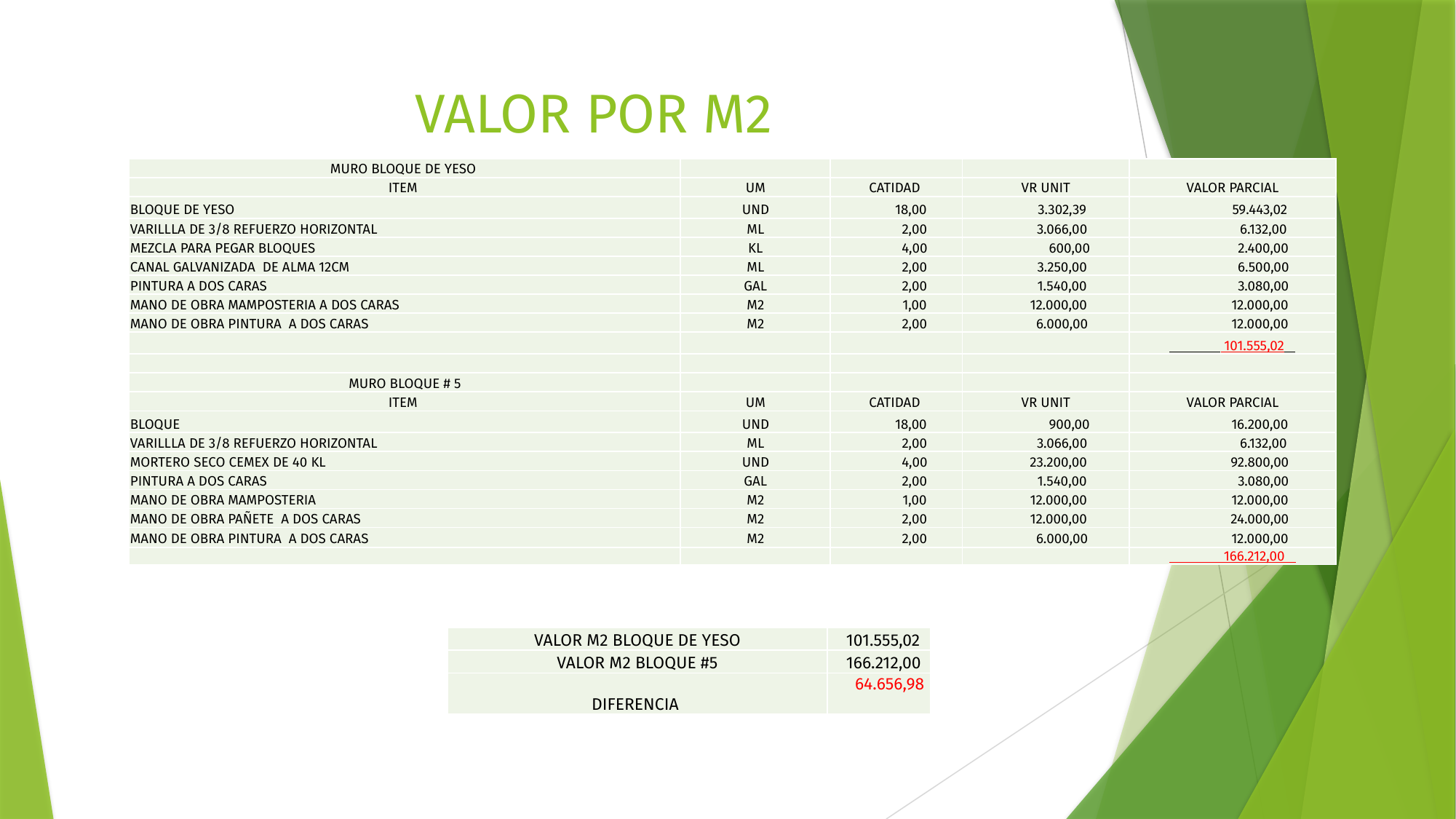

# VALOR POR M2
| MURO BLOQUE DE YESO |  |  |  |  |
| --- | --- | --- | --- | --- |
| ITEM | UM | CATIDAD | VR UNIT | VALOR PARCIAL |
| BLOQUE DE YESO | UND | 18,00 | 3.302,39 | 59.443,02 |
| VARILLLA DE 3/8 REFUERZO HORIZONTAL | ML | 2,00 | 3.066,00 | 6.132,00 |
| MEZCLA PARA PEGAR BLOQUES | KL | 4,00 | 600,00 | 2.400,00 |
| CANAL GALVANIZADA DE ALMA 12CM | ML | 2,00 | 3.250,00 | 6.500,00 |
| PINTURA A DOS CARAS | GAL | 2,00 | 1.540,00 | 3.080,00 |
| MANO DE OBRA MAMPOSTERIA A DOS CARAS | M2 | 1,00 | 12.000,00 | 12.000,00 |
| MANO DE OBRA PINTURA A DOS CARAS | M2 | 2,00 | 6.000,00 | 12.000,00 |
|  |  |  |  | 101.555,02 |
|  |  |  |  |  |
| MURO BLOQUE # 5 |  |  |  |  |
| ITEM | UM | CATIDAD | VR UNIT | VALOR PARCIAL |
| BLOQUE | UND | 18,00 | 900,00 | 16.200,00 |
| VARILLLA DE 3/8 REFUERZO HORIZONTAL | ML | 2,00 | 3.066,00 | 6.132,00 |
| MORTERO SECO CEMEX DE 40 KL | UND | 4,00 | 23.200,00 | 92.800,00 |
| PINTURA A DOS CARAS | GAL | 2,00 | 1.540,00 | 3.080,00 |
| MANO DE OBRA MAMPOSTERIA | M2 | 1,00 | 12.000,00 | 12.000,00 |
| MANO DE OBRA PAÑETE A DOS CARAS | M2 | 2,00 | 12.000,00 | 24.000,00 |
| MANO DE OBRA PINTURA A DOS CARAS | M2 | 2,00 | 6.000,00 | 12.000,00 |
|  |  |  |  | 166.212,00 |
| VALOR M2 BLOQUE DE YESO | 101.555,02 |
| --- | --- |
| VALOR M2 BLOQUE #5 | 166.212,00 |
| DIFERENCIA | 64.656,98 |